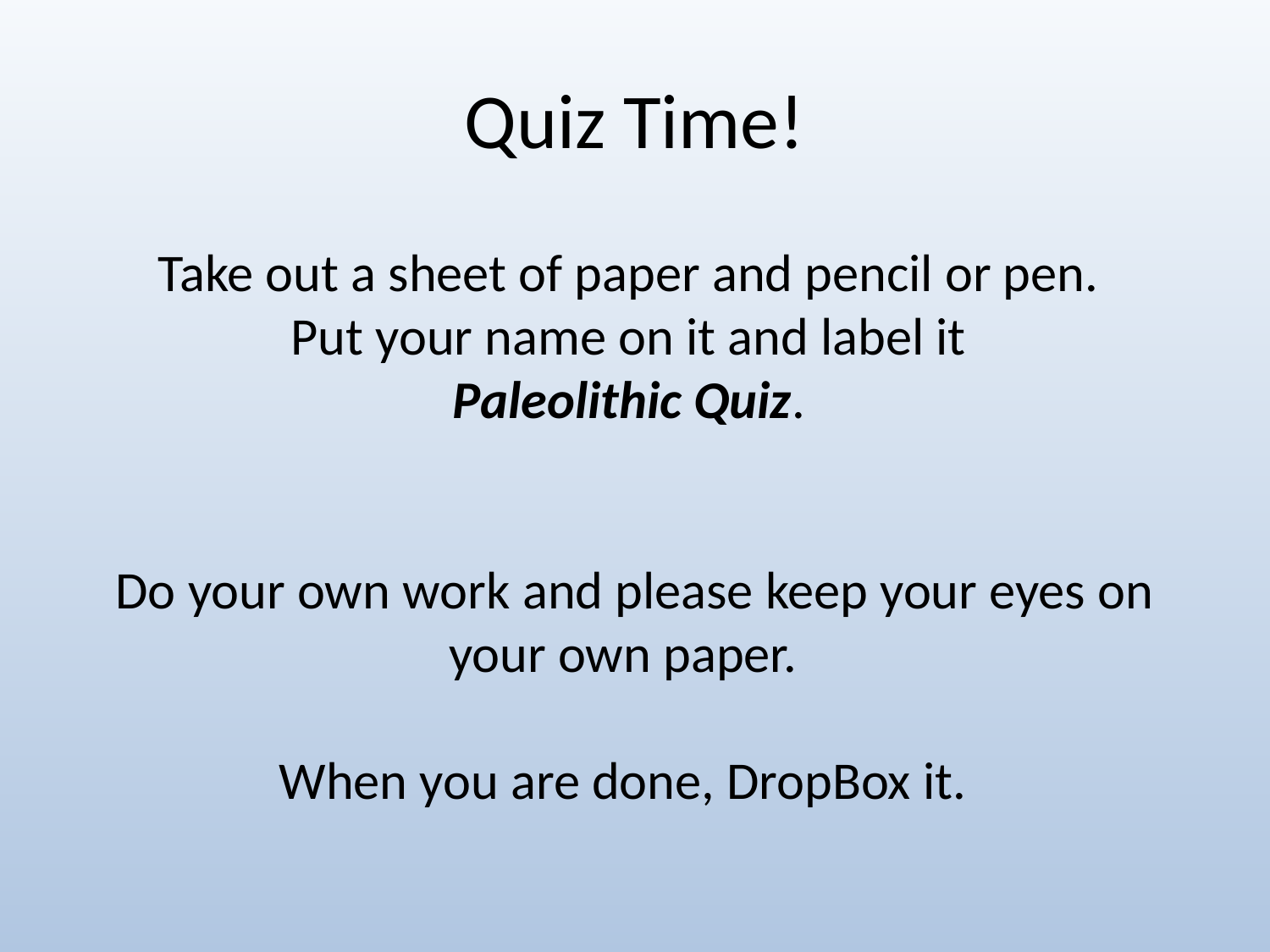

# Quiz Time!
Take out a sheet of paper and pencil or pen.
Put your name on it and label it
Paleolithic Quiz.

Do your own work and please keep your eyes on your own paper.

When you are done, DropBox it.